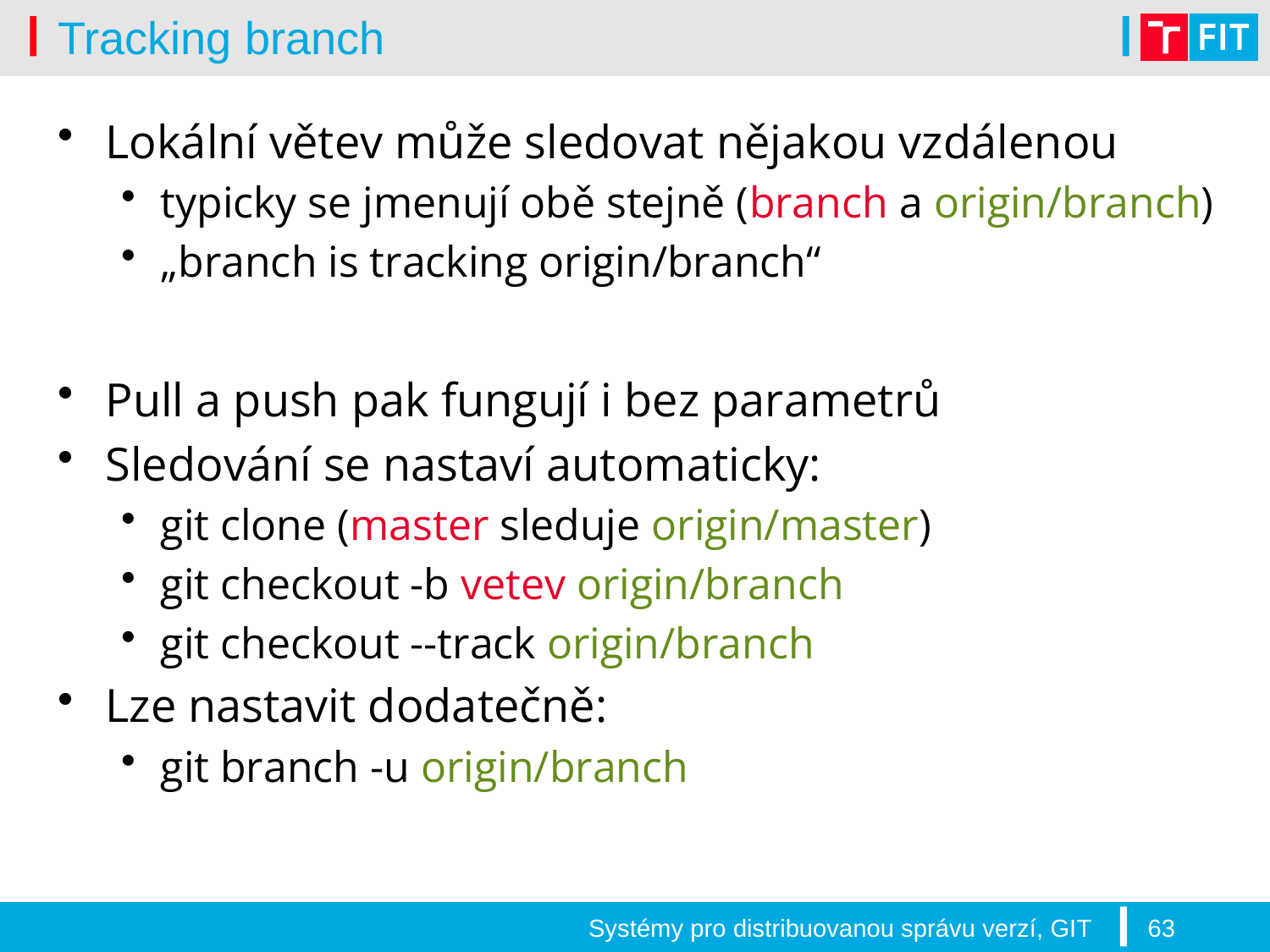

# Tracking branch
Lokální větev může sledovat nějakou vzdálenou
typicky se jmenují obě stejně (branch a origin/branch)
„branch is tracking origin/branch“

Pull a push pak fungují i bez parametrů
Sledování se nastaví automaticky:
git clone (master sleduje origin/master)
git checkout -b vetev origin/branch
git checkout --track origin/branch
Lze nastavit dodatečně:
git branch -u origin/branch

Systémy pro distribuovanou správu verzí, GIT
63